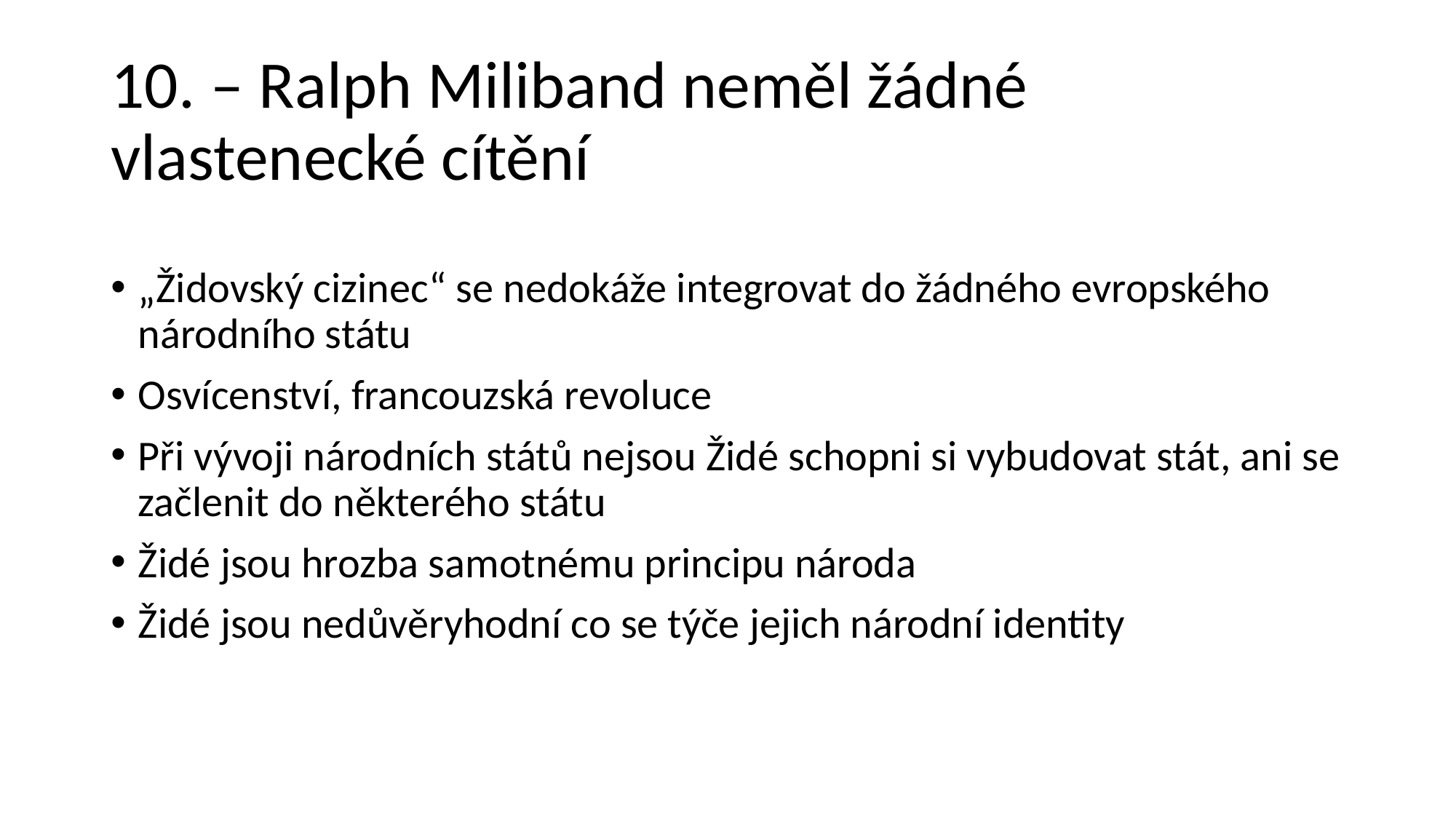

# 10. – Ralph Miliband neměl žádné vlastenecké cítění
„Židovský cizinec“ se nedokáže integrovat do žádného evropského národního státu
Osvícenství, francouzská revoluce
Při vývoji národních států nejsou Židé schopni si vybudovat stát, ani se začlenit do některého státu
Židé jsou hrozba samotnému principu národa
Židé jsou nedůvěryhodní co se týče jejich národní identity